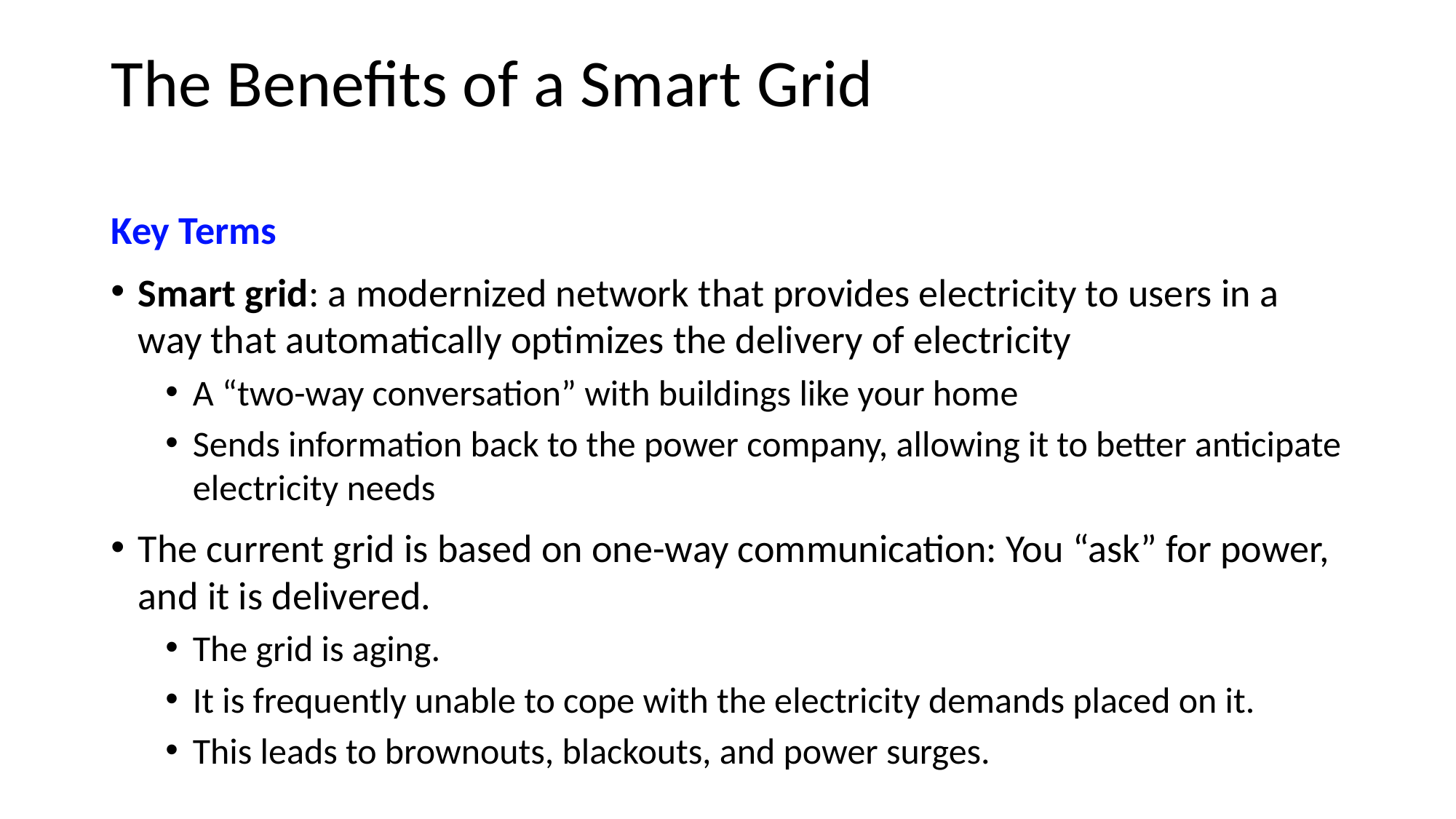

# The Benefits of a Smart Grid
Key Terms
Smart grid: a modernized network that provides electricity to users in a way that automatically optimizes the delivery of electricity
A “two-way conversation” with buildings like your home
Sends information back to the power company, allowing it to better anticipate electricity needs
The current grid is based on one-way communication: You “ask” for power, and it is delivered.
The grid is aging.
It is frequently unable to cope with the electricity demands placed on it.
This leads to brownouts, blackouts, and power surges.